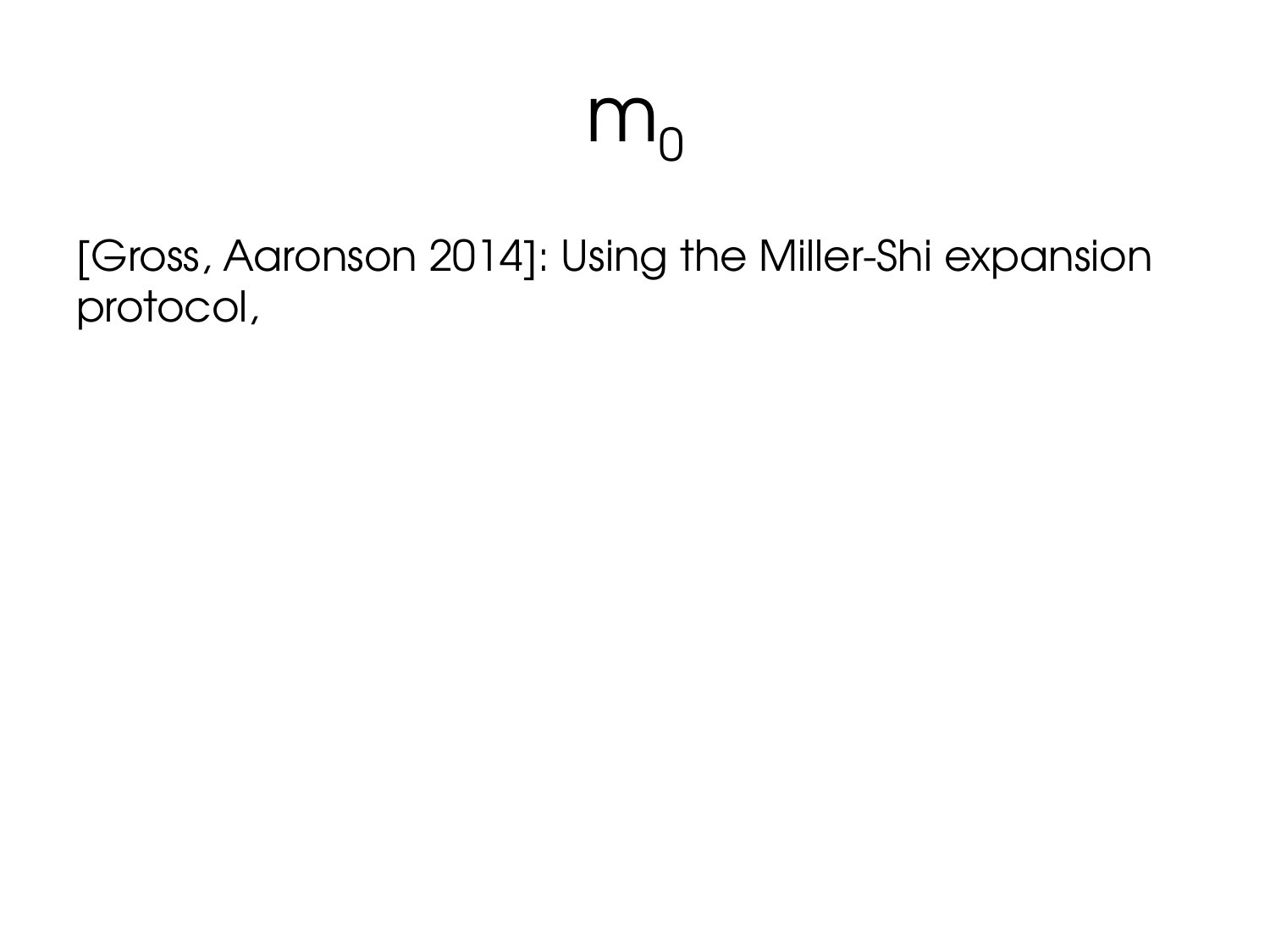

# m0
[Gross, Aaronson 2014]: Using the Miller-Shi expansion protocol,